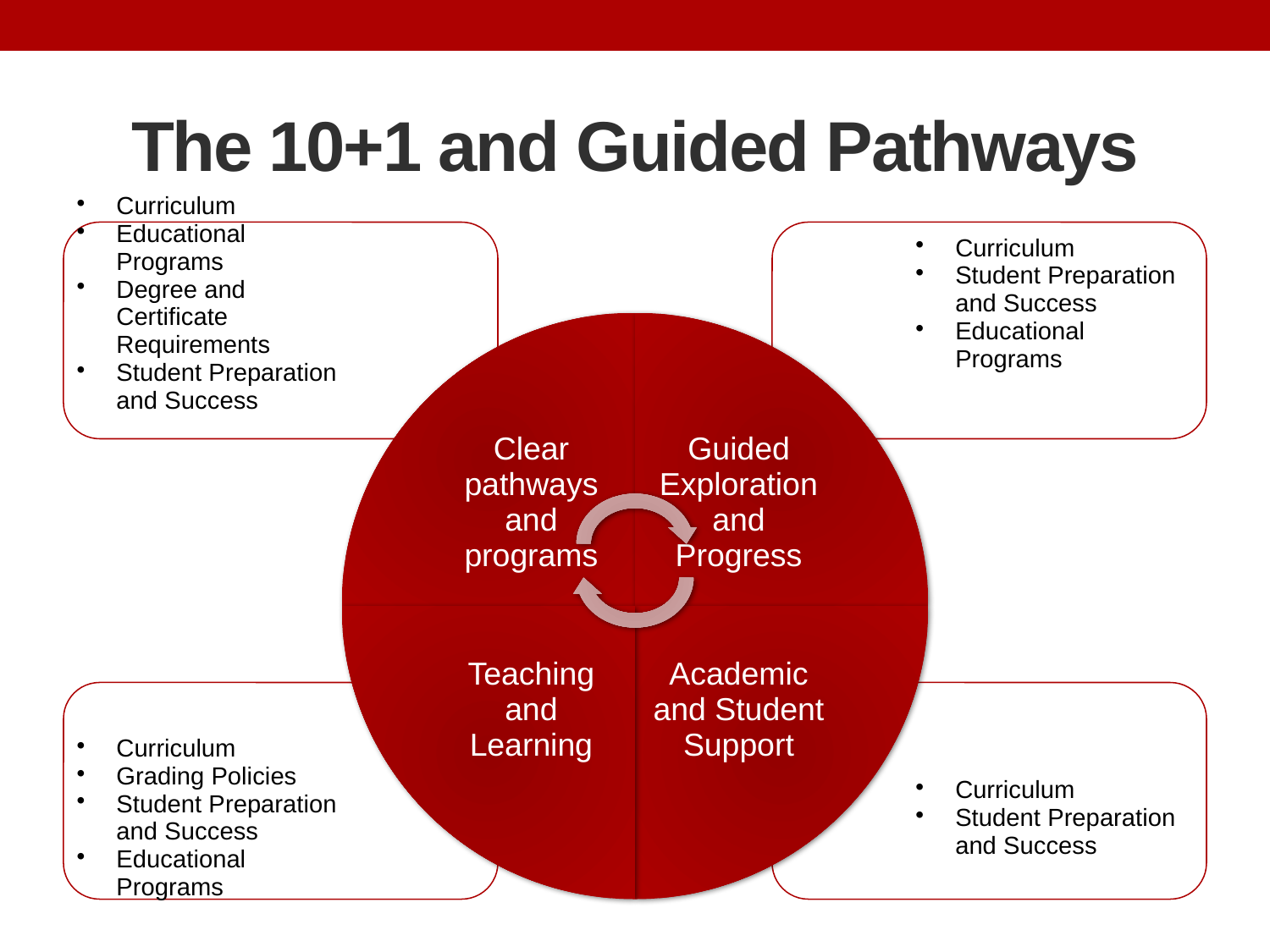

# The 10+1 and Guided Pathways
Clear pathways and programs
Curriculum
Guided Exploration and Progress
Curriculum
Academic and Student Support
Curriculum
Teaching and Learning
Educational Programs
Degree and Certificate Requirements
Student Preparation and Success
Student Preparation and Success
Educational Programs
Student Preparation and Success
Educational Programs
Student Preparation and Success
Curriculum
Grading Policies